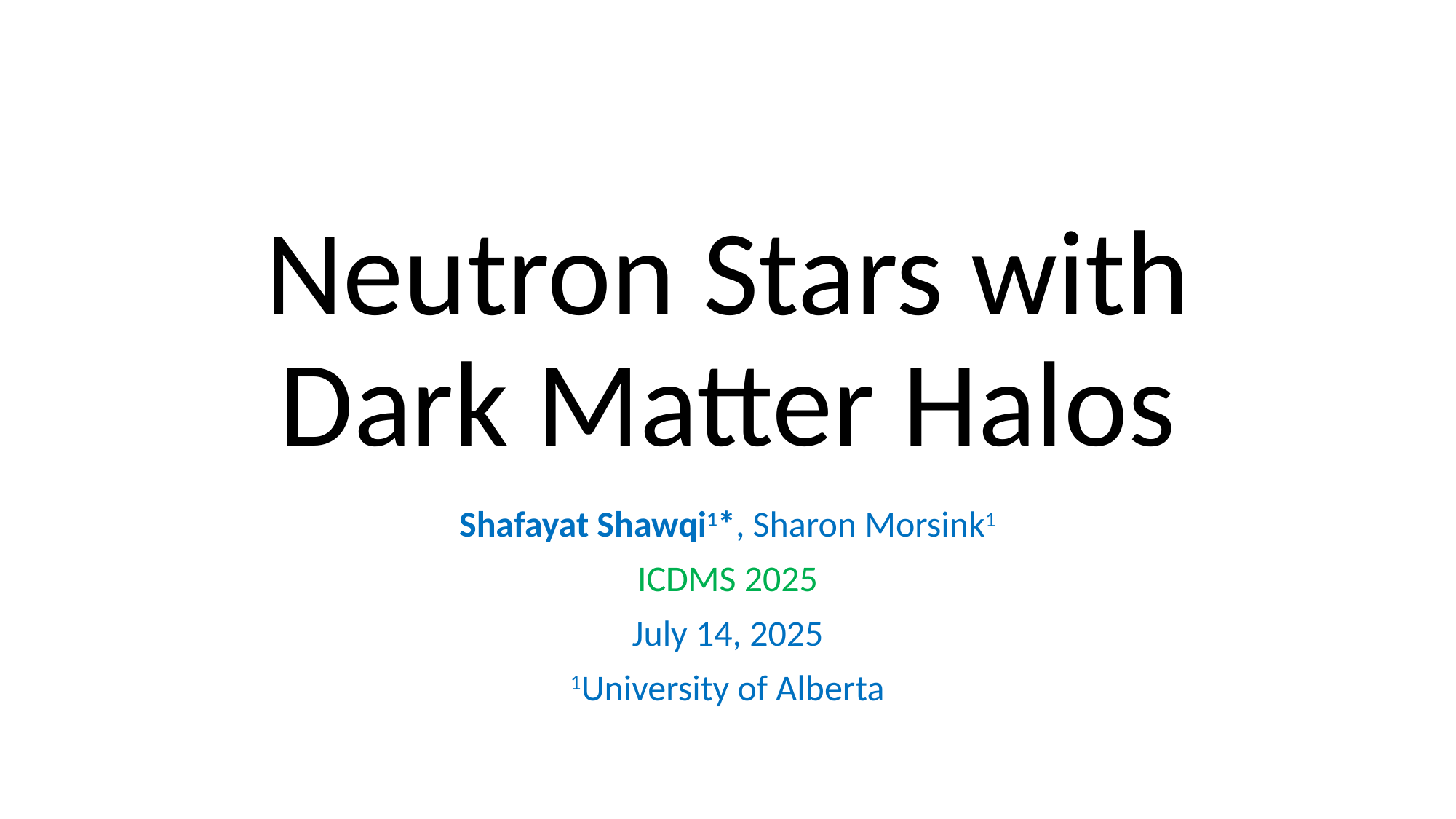

# Neutron Stars with Dark Matter Halos

Shafayat Shawqi1*, Sharon Morsink1
ICDMS 2025
July 14, 2025
1University of Alberta